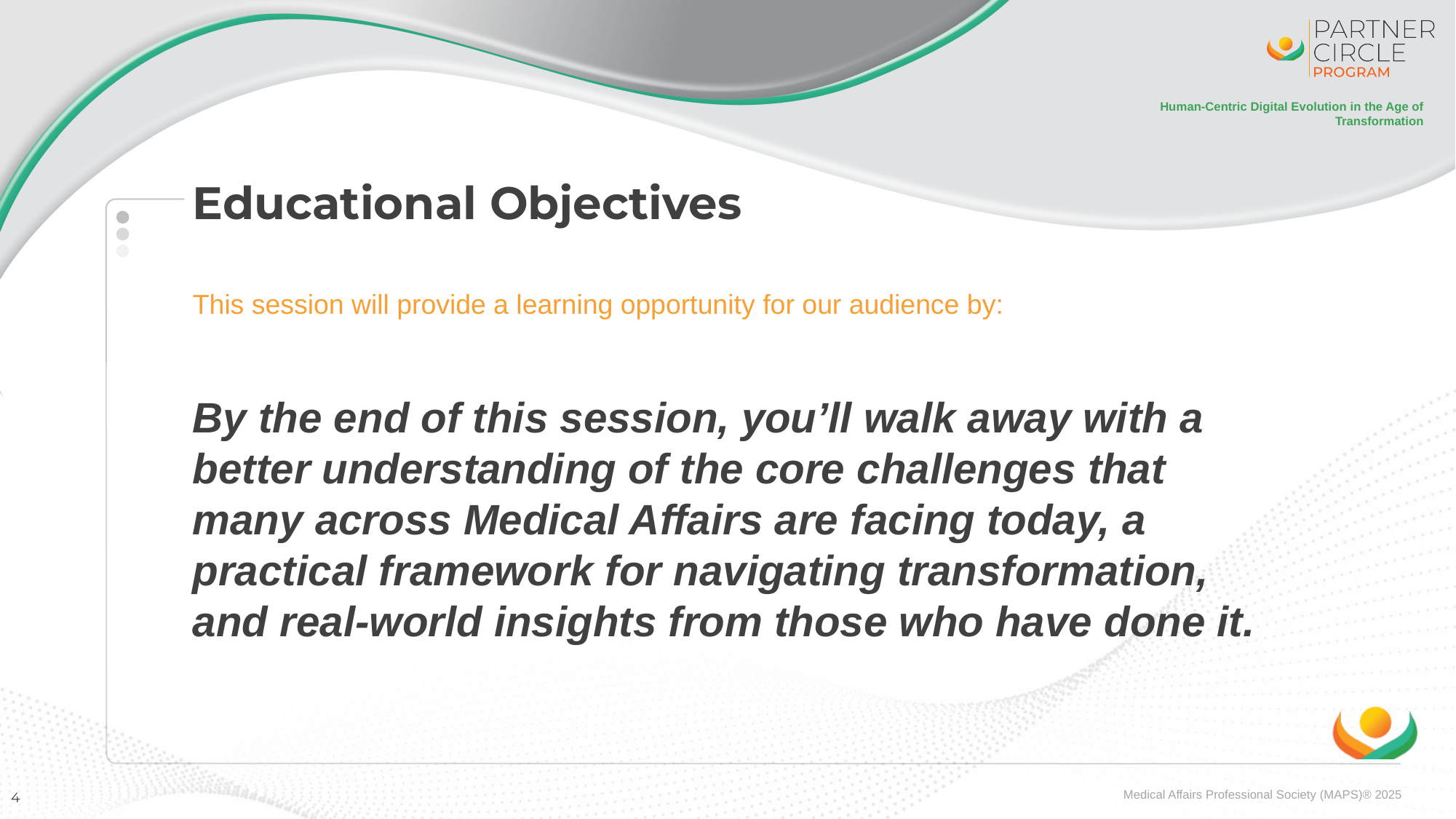

Human-Centric Digital Evolution in the Age of Transformation

# Educational Objectives
This session will provide a learning opportunity for our audience by:
By the end of this session, you’ll walk away with a better understanding of the core challenges that many across Medical Affairs are facing today, a practical framework for navigating transformation, and real-world insights from those who have done it.